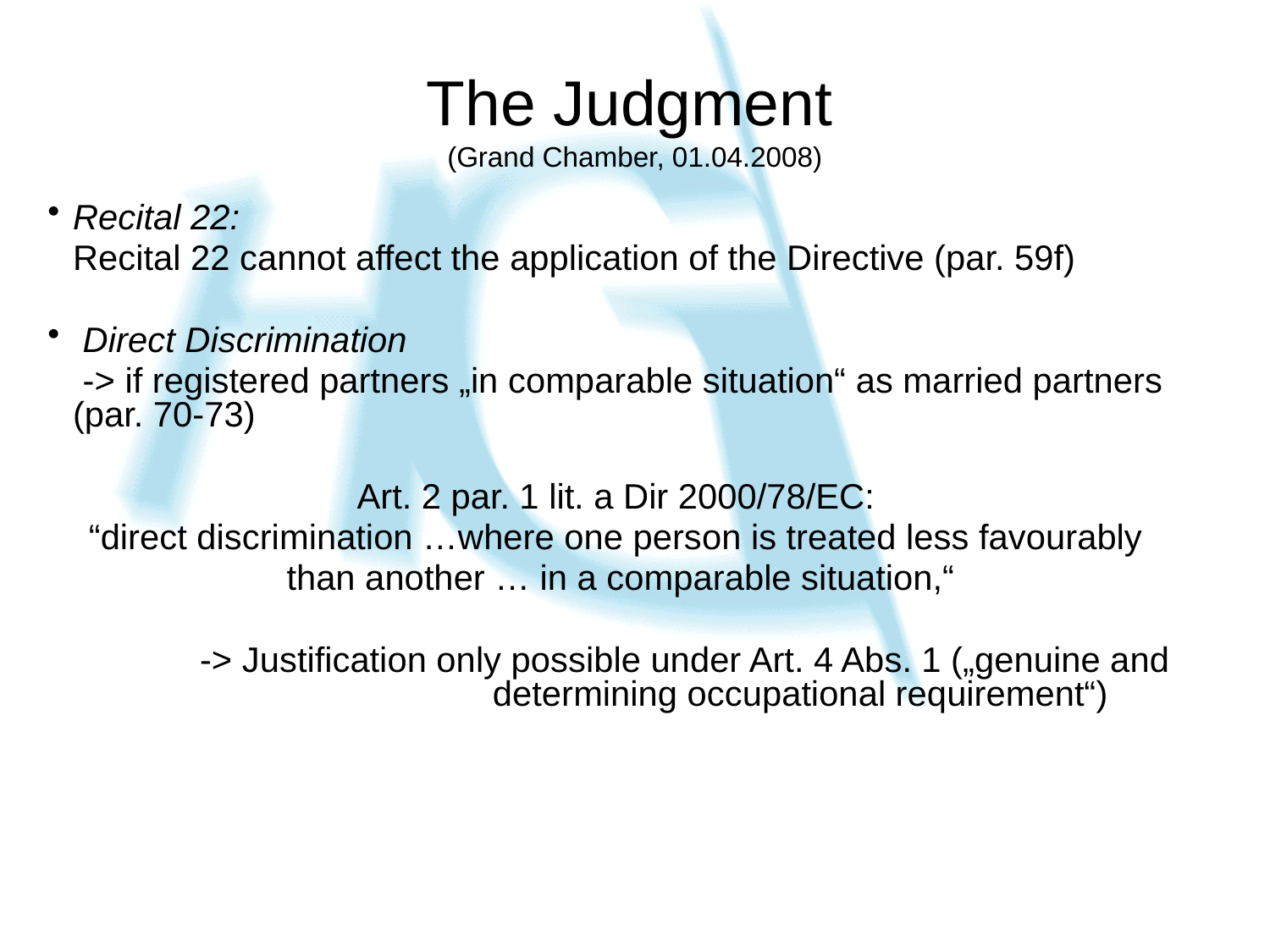

# The Judgment (Grand Chamber, 01.04.2008)
Recital 22:
	Recital 22 cannot affect the application of the Directive (par. 59f)

 Direct Discrimination
	 -> if registered partners „in comparable situation“ as married partners (par. 70-73)

Art. 2 par. 1 lit. a Dir 2000/78/EC:
“direct discrimination …where one person is treated less favourably
than another … in a comparable situation,“

		-> Justification only possible under Art. 4 Abs. 1 („genuine and 		    	    determining occupational requirement“)